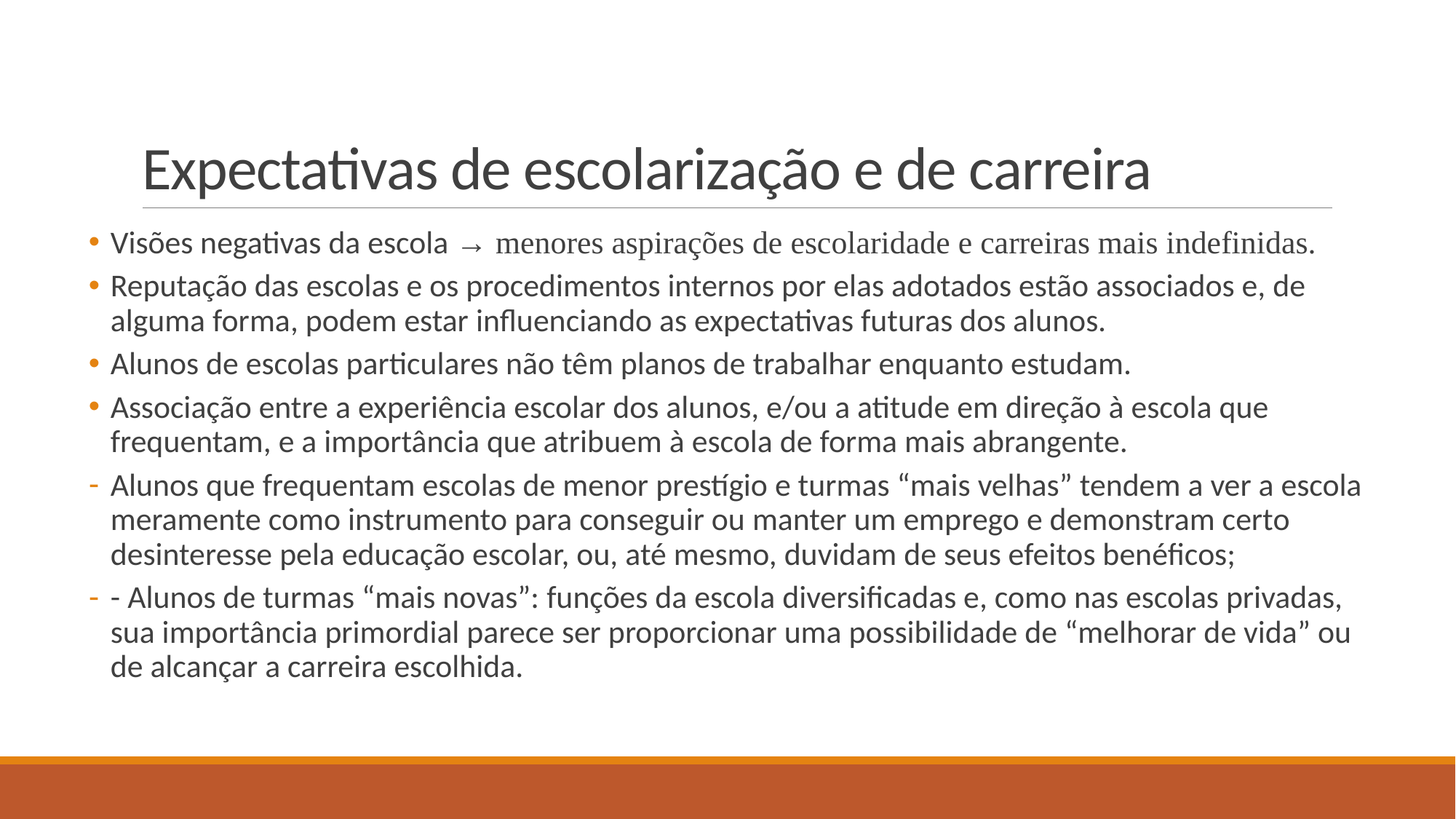

# Expectativas de escolarização e de carreira
Visões negativas da escola → menores aspirações de escolaridade e carreiras mais indefinidas.
Reputação das escolas e os procedimentos internos por elas adotados estão associados e, de alguma forma, podem estar influenciando as expectativas futuras dos alunos.
Alunos de escolas particulares não têm planos de trabalhar enquanto estudam.
Associação entre a experiência escolar dos alunos, e/ou a atitude em direção à escola que frequentam, e a importância que atribuem à escola de forma mais abrangente.
Alunos que frequentam escolas de menor prestígio e turmas “mais velhas” tendem a ver a escola meramente como instrumento para conseguir ou manter um emprego e demonstram certo desinteresse pela educação escolar, ou, até mesmo, duvidam de seus efeitos benéficos;
- Alunos de turmas “mais novas”: funções da escola diversificadas e, como nas escolas privadas, sua importância primordial parece ser proporcionar uma possibilidade de “melhorar de vida” ou de alcançar a carreira escolhida.